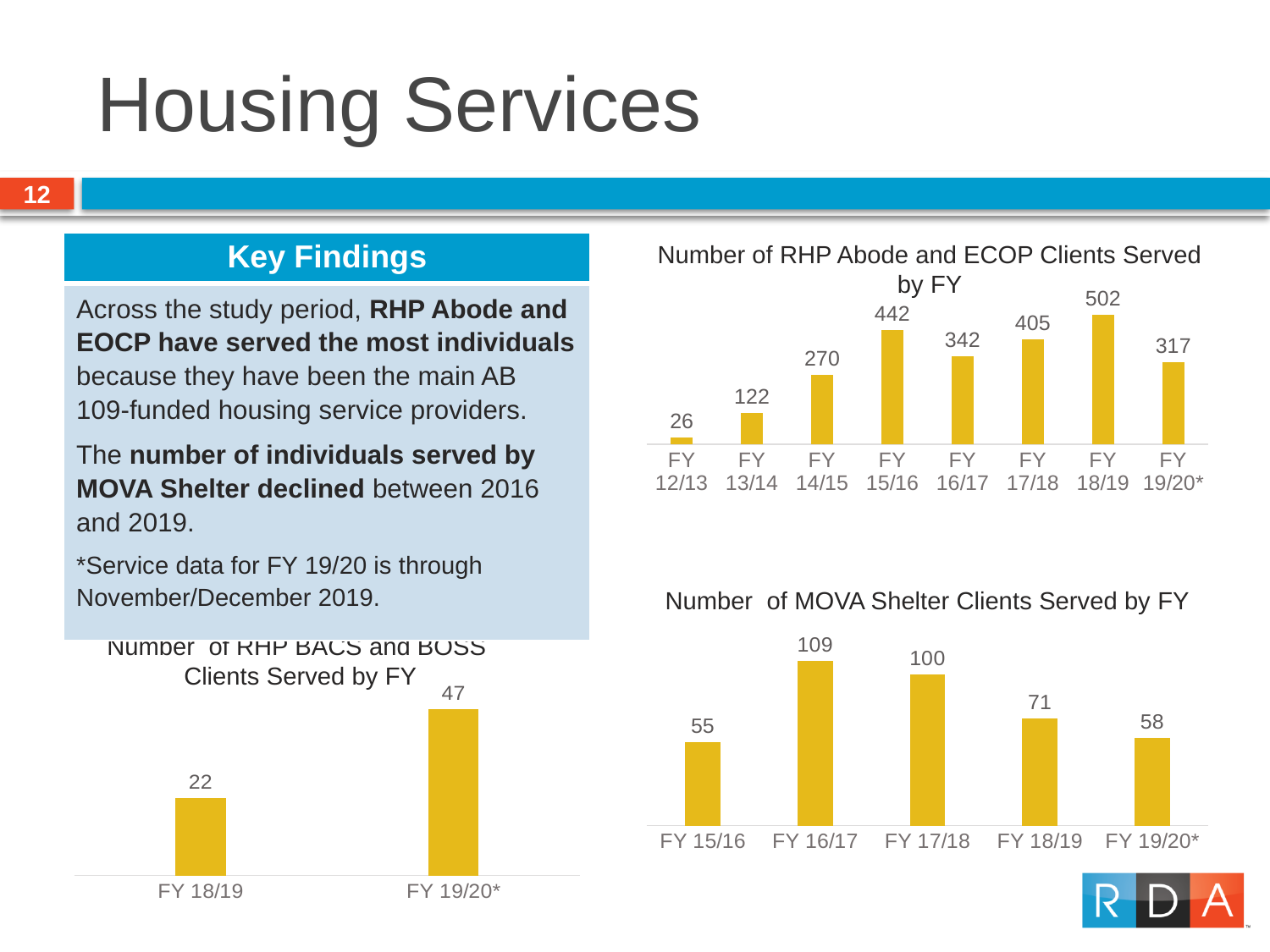

# Housing Services
12
| Key Findings |
| --- |
| Across the study period, RHP Abode and EOCP have served the most individuals because they have been the main AB 109-funded housing service providers. The number of individuals served by MOVA Shelter declined between 2016 and 2019. \*Service data for FY 19/20 is through November/December 2019. |
Number of RHP Abode and ECOP Clients Served by FY

### Chart

| Category | Unique # Served |
|---|---|
| FY 12/13 | 26.0 |
| FY 13/14 | 122.0 |
| FY 14/15 | 270.0 |
| FY 15/16 | 442.0 |
| FY 16/17 | 342.0 |
| FY 17/18 | 405.0 |
| FY 18/19 | 502.0 |
| FY 19/20* | 317.0 |
Number  of MOVA Shelter Clients Served by FY
Number  of RHP BACS and BOSS
Clients Served by FY

### Chart

| Category | Unique # Served |
|---|---|
| FY 15/16 | 55.0 |
| FY 16/17 | 109.0 |
| FY 17/18 | 100.0 |
| FY 18/19 | 71.0 |
| FY 19/20* | 58.0 |

### Chart

| Category | Unique # Served |
|---|---|
| FY 18/19 | 22.0 |
| FY 19/20* | 47.0 |